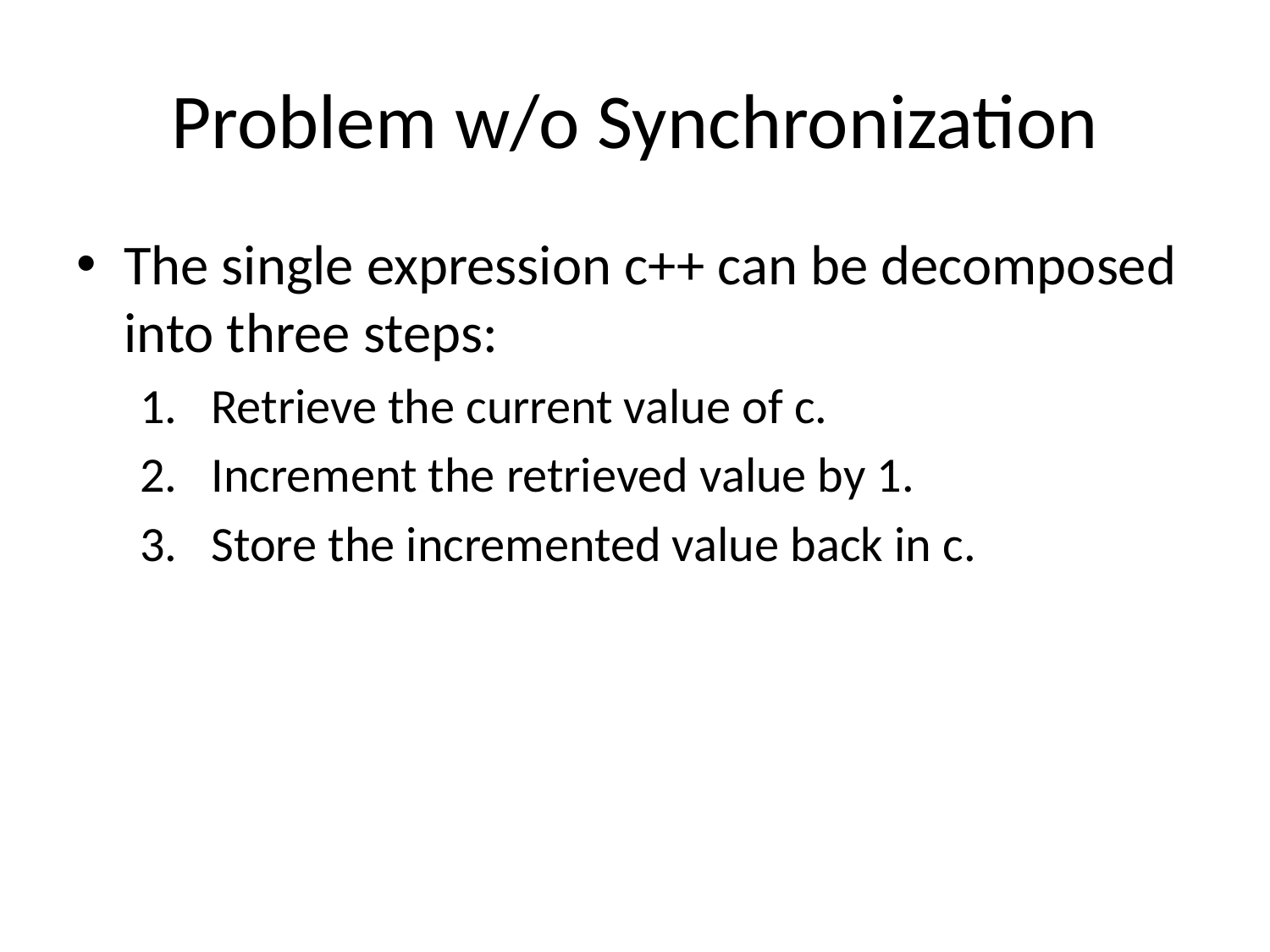

# Problem w/o Synchronization
The single expression c++ can be decomposed into three steps:
Retrieve the current value of c.
Increment the retrieved value by 1.
Store the incremented value back in c.